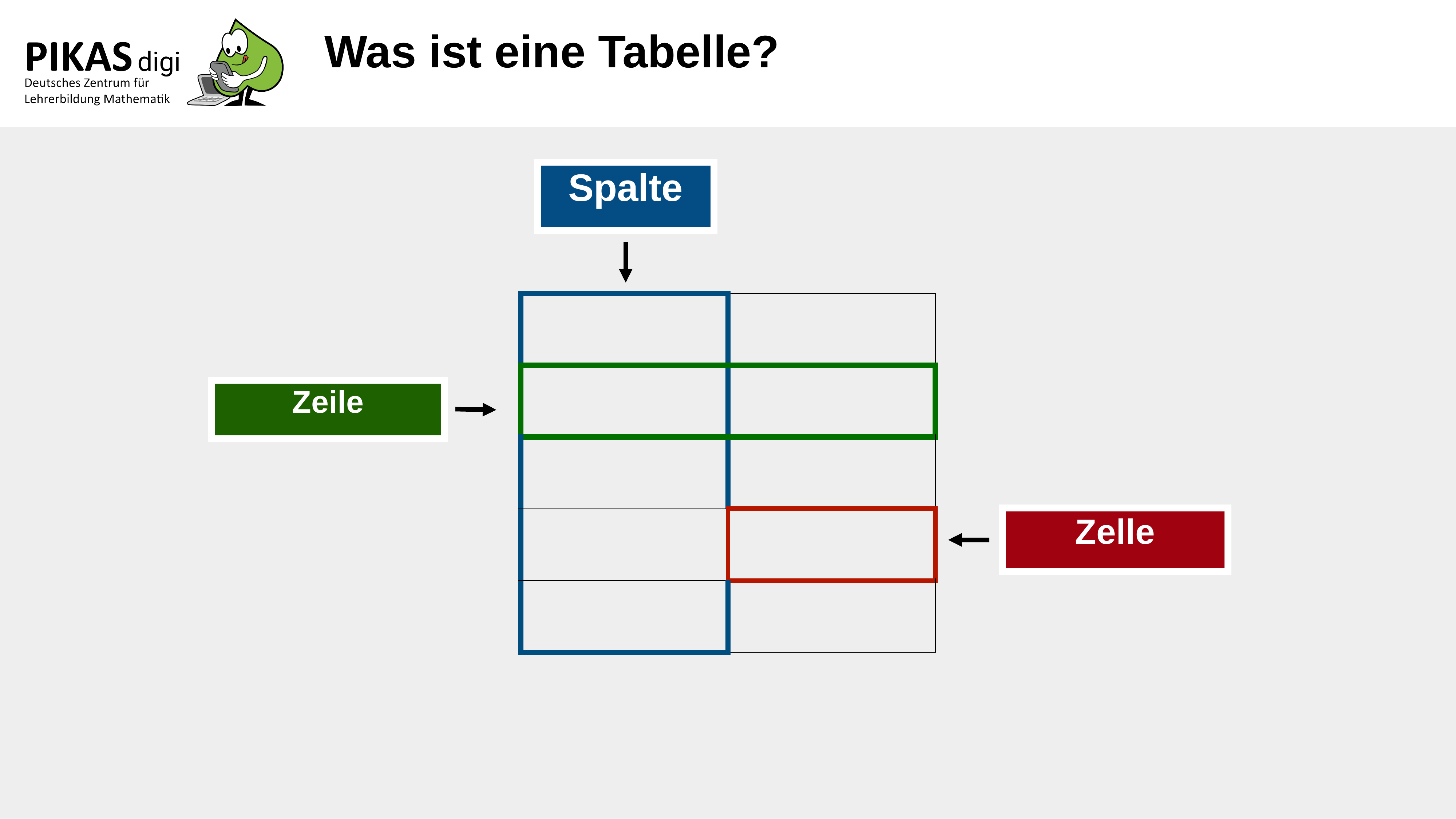

Was ist eine Tabelle?
Spalte

|  |  |
| --- | --- |
|  |  |
|  |  |
|  |  |
|  |  |
Zeile

Zelle